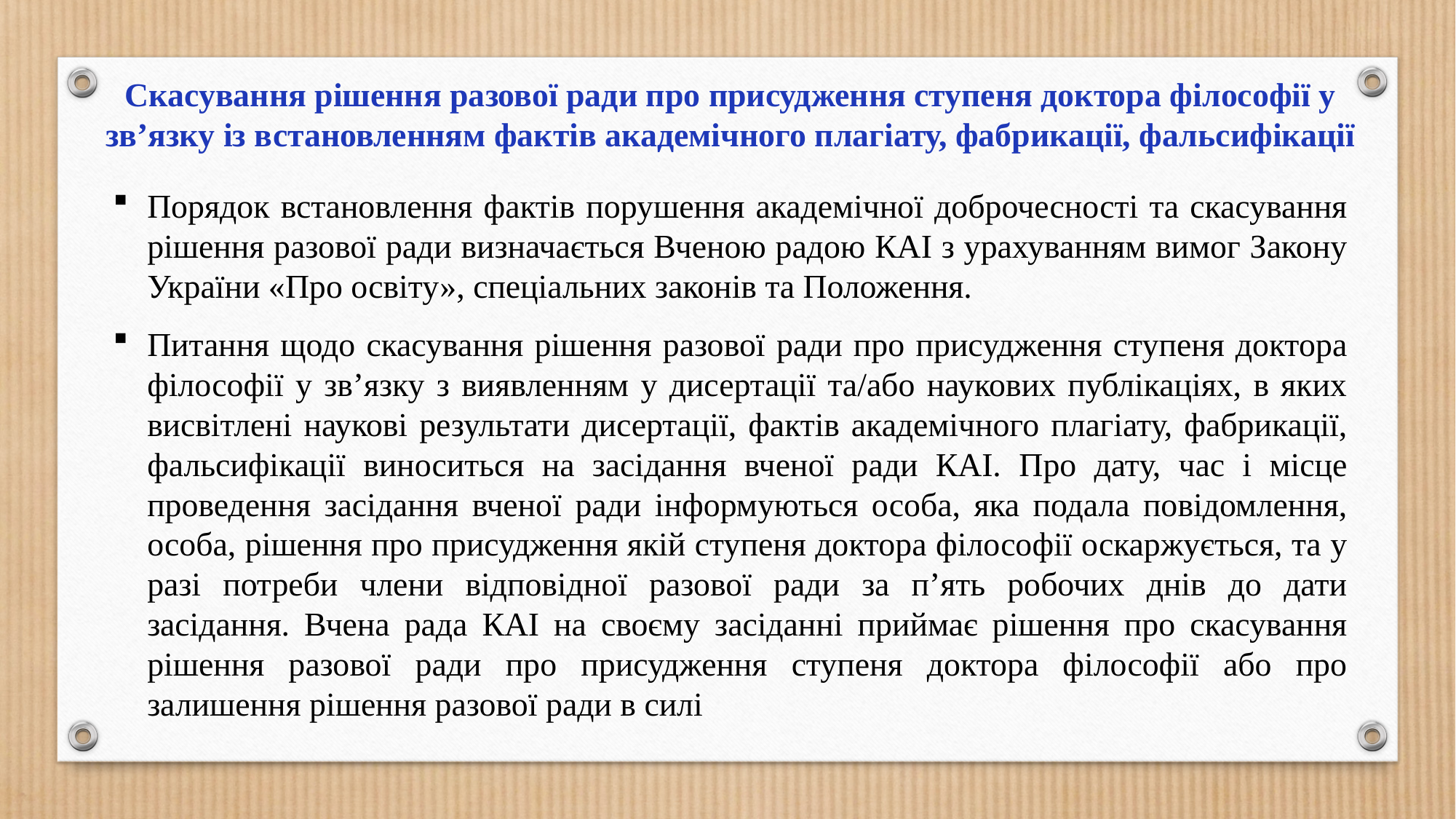

Скасування рішення разової ради про присудження ступеня доктора філософії у зв’язку із встановленням фактів академічного плагіату, фабрикації, фальсифікації
Порядок встановлення фактів порушення академічної доброчесності та скасування рішення разової ради визначається Вченою радою КАІ з урахуванням вимог Закону України «Про освіту», спеціальних законів та Положення.
Питання щодо скасування рішення разової ради про присудження ступеня доктора філософії у зв’язку з виявленням у дисертації та/або наукових публікаціях, в яких висвітлені наукові результати дисертації, фактів академічного плагіату, фабрикації, фальсифікації виноситься на засідання вченої ради КАІ. Про дату, час і місце проведення засідання вченої ради інформуються особа, яка подала повідомлення, особа, рішення про присудження якій ступеня доктора філософії оскаржується, та у разі потреби члени відповідної разової ради за п’ять робочих днів до дати засідання. Вчена рада КАІ на своєму засіданні приймає рішення про скасування рішення разової ради про присудження ступеня доктора філософії або про залишення рішення разової ради в силі